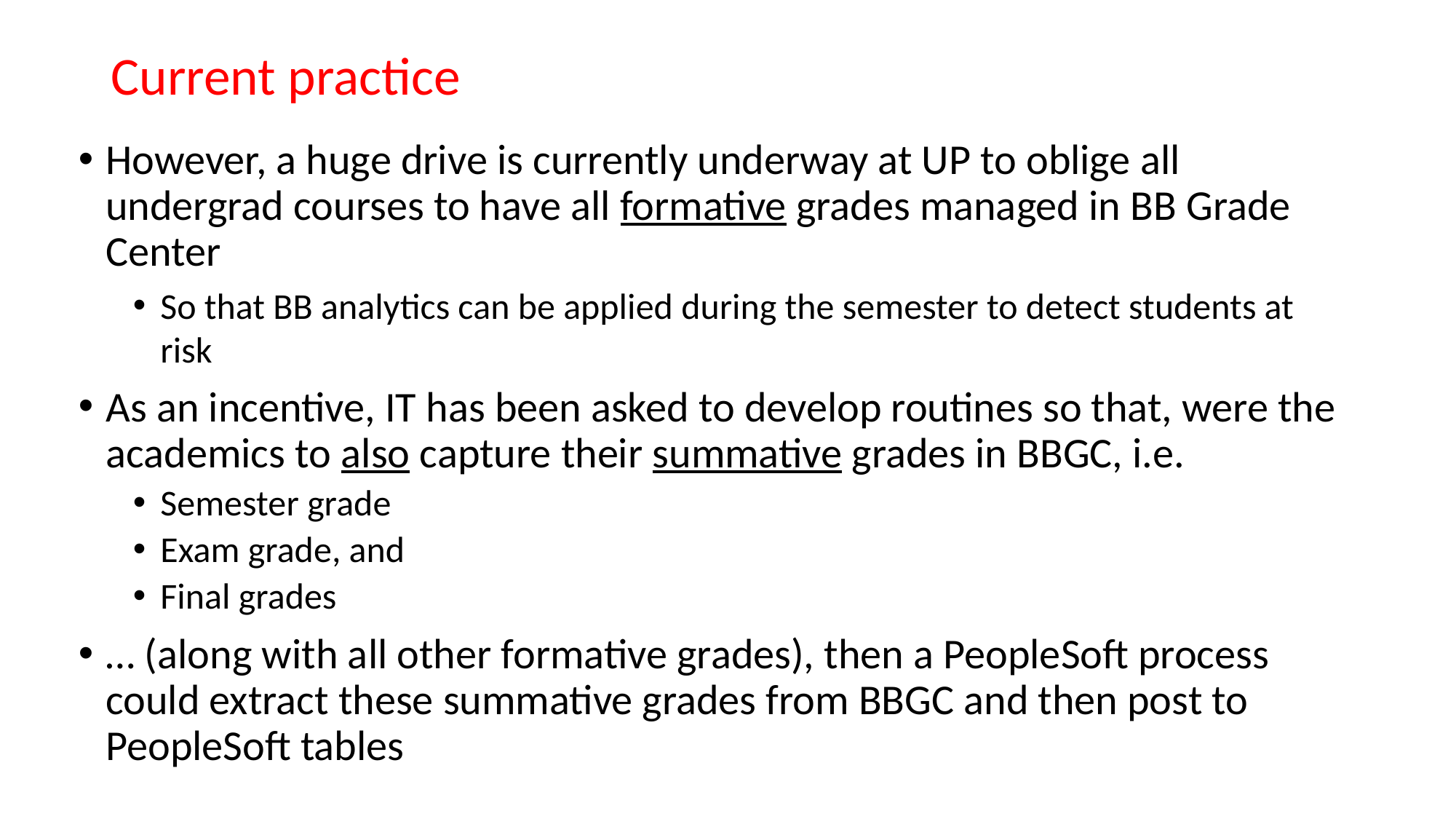

# Current practice
However, a huge drive is currently underway at UP to oblige all undergrad courses to have all formative grades managed in BB Grade Center
So that BB analytics can be applied during the semester to detect students at risk
As an incentive, IT has been asked to develop routines so that, were the academics to also capture their summative grades in BBGC, i.e.
Semester grade
Exam grade, and
Final grades
… (along with all other formative grades), then a PeopleSoft process could extract these summative grades from BBGC and then post to PeopleSoft tables